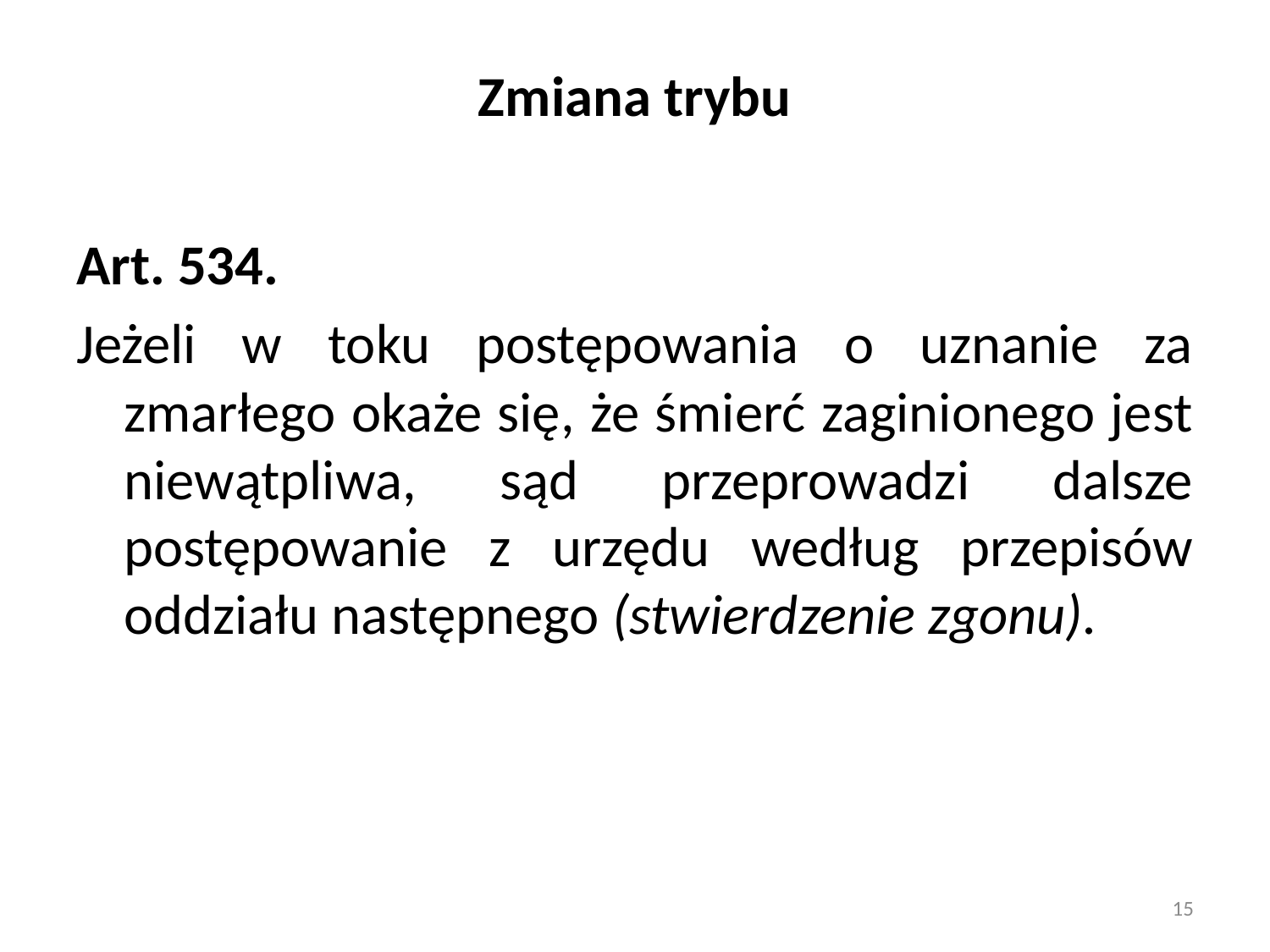

# Zmiana trybu
Art. 534.
Jeżeli w toku postępowania o uznanie za zmarłego okaże się, że śmierć zaginionego jest niewątpliwa, sąd przeprowadzi dalsze postępowanie z urzędu według przepisów oddziału następnego (stwierdzenie zgonu).

15